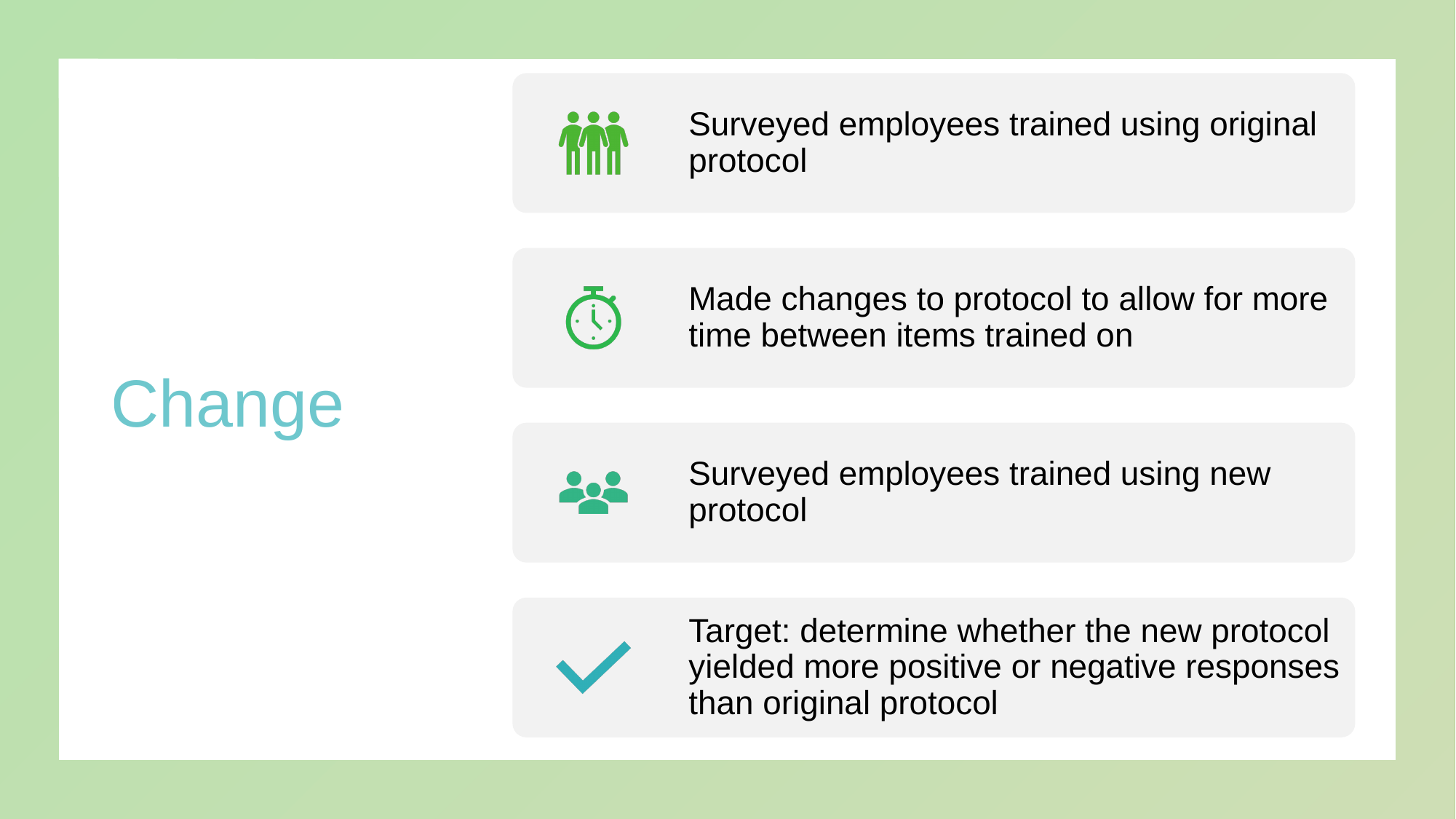

# Change
Surveyed employees trained using original protocol
Made changes to protocol to allow for more time between items trained on
Surveyed employees trained using new protocol
Target: determine whether the new protocol yielded more positive or negative responses than original protocol